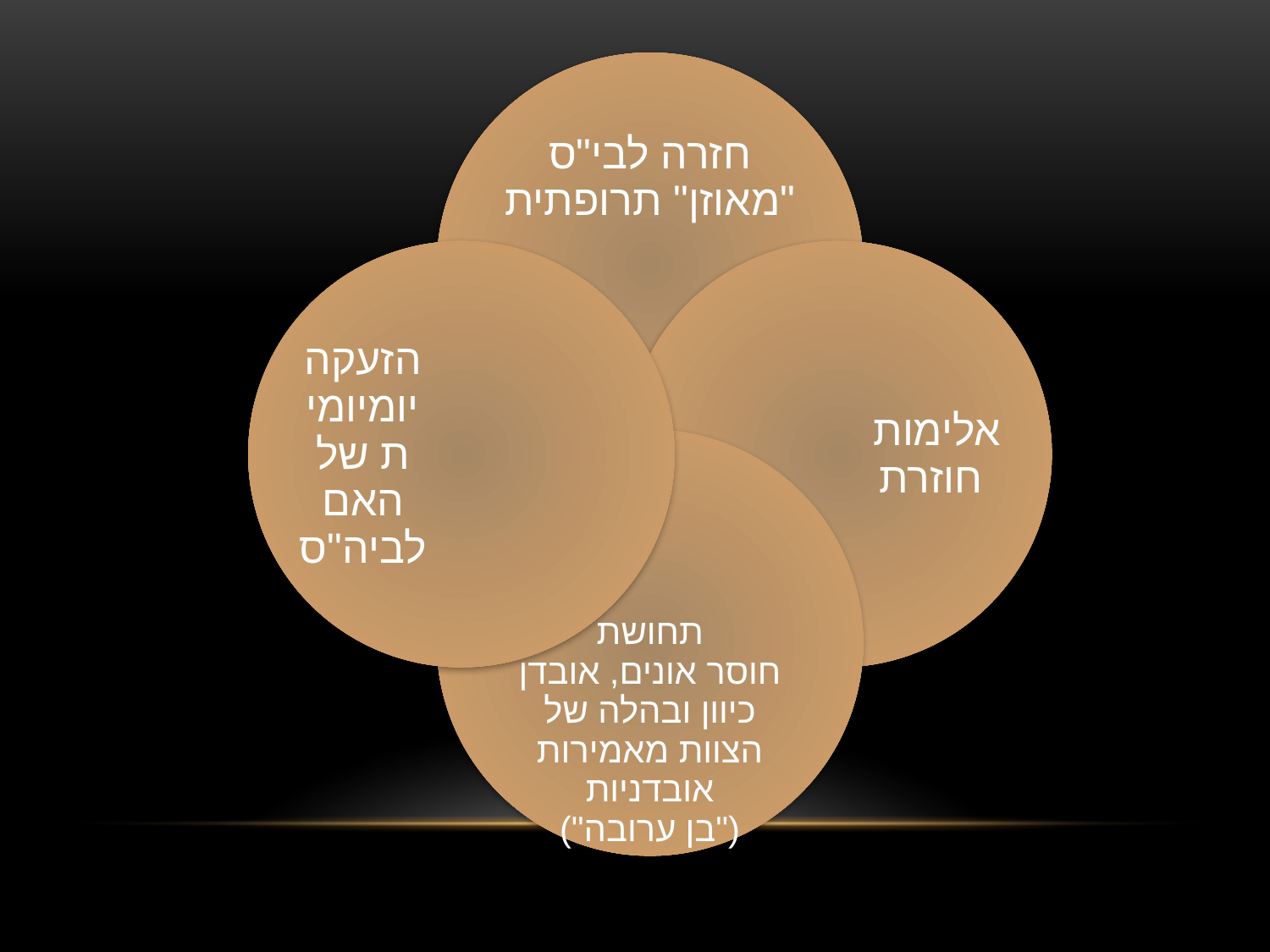

חזרה לבי"ס "מאוזן" תרופתית
אלימות
 חוזרת
תחושת
חוסר אונים, אובדן כיוון ובהלה של הצוות מאמירות אובדניות
("בן ערובה")
הזעקה יומיומית של האם לביה"ס